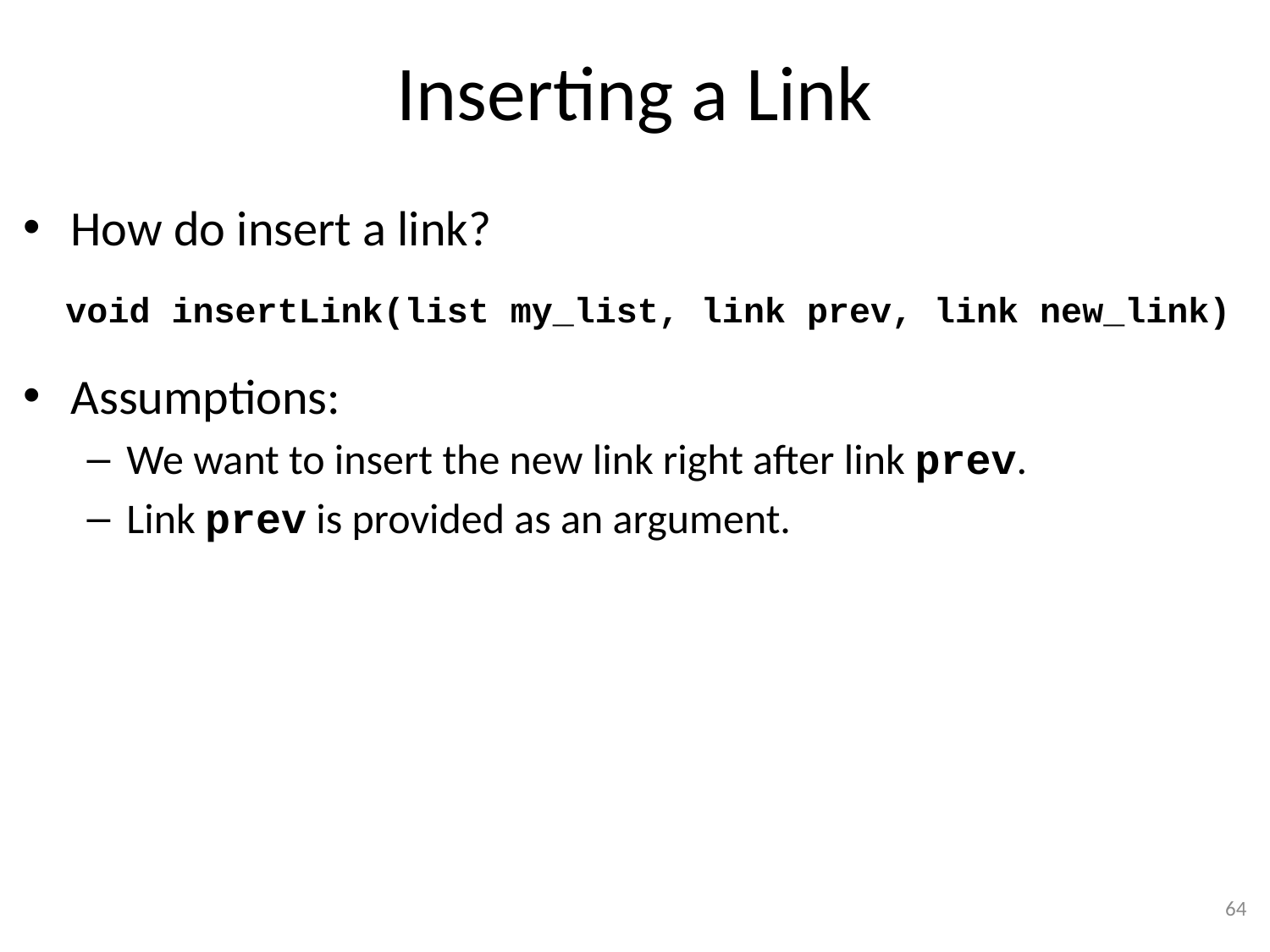

# Inserting a Link
How do insert a link?

  void insertLink(list my_list, link prev, link new_link)

Assumptions:
We want to insert the new link right after link prev.
Link prev is provided as an argument.

64